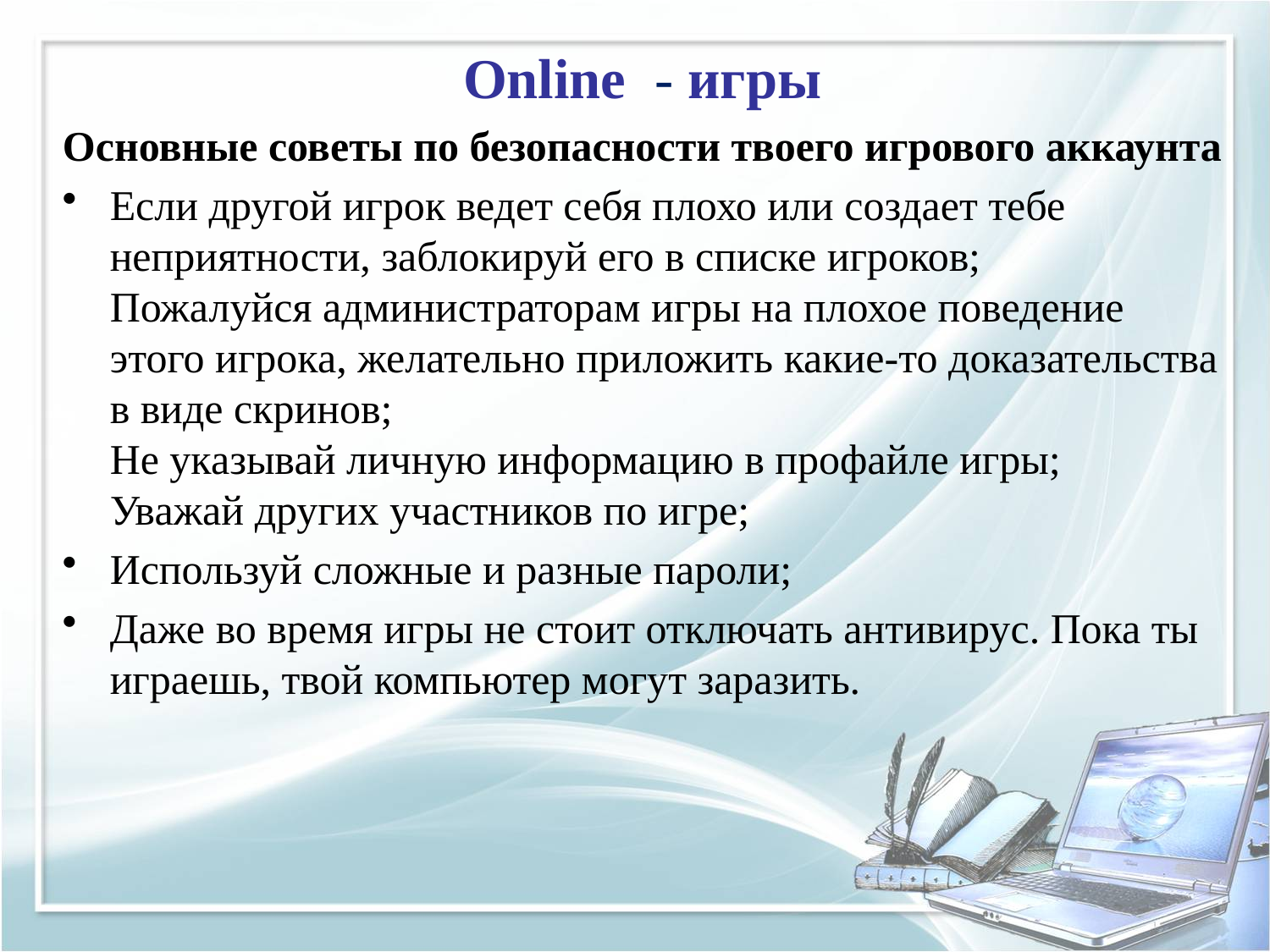

Online  - игры
Основные советы по безопасности твоего игрового аккаунта
Если другой игрок ведет себя плохо или создает тебе неприятности, заблокируй его в списке игроков;
Пожалуйся администраторам игры на плохое поведение этого игрока, желательно приложить какие-то доказательства в виде скринов;
Не указывай личную информацию в профайле игры;
Уважай других участников по игре;
Используй сложные и разные пароли;
Даже во время игры не стоит отключать антивирус. Пока ты играешь, твой компьютер могут заразить.